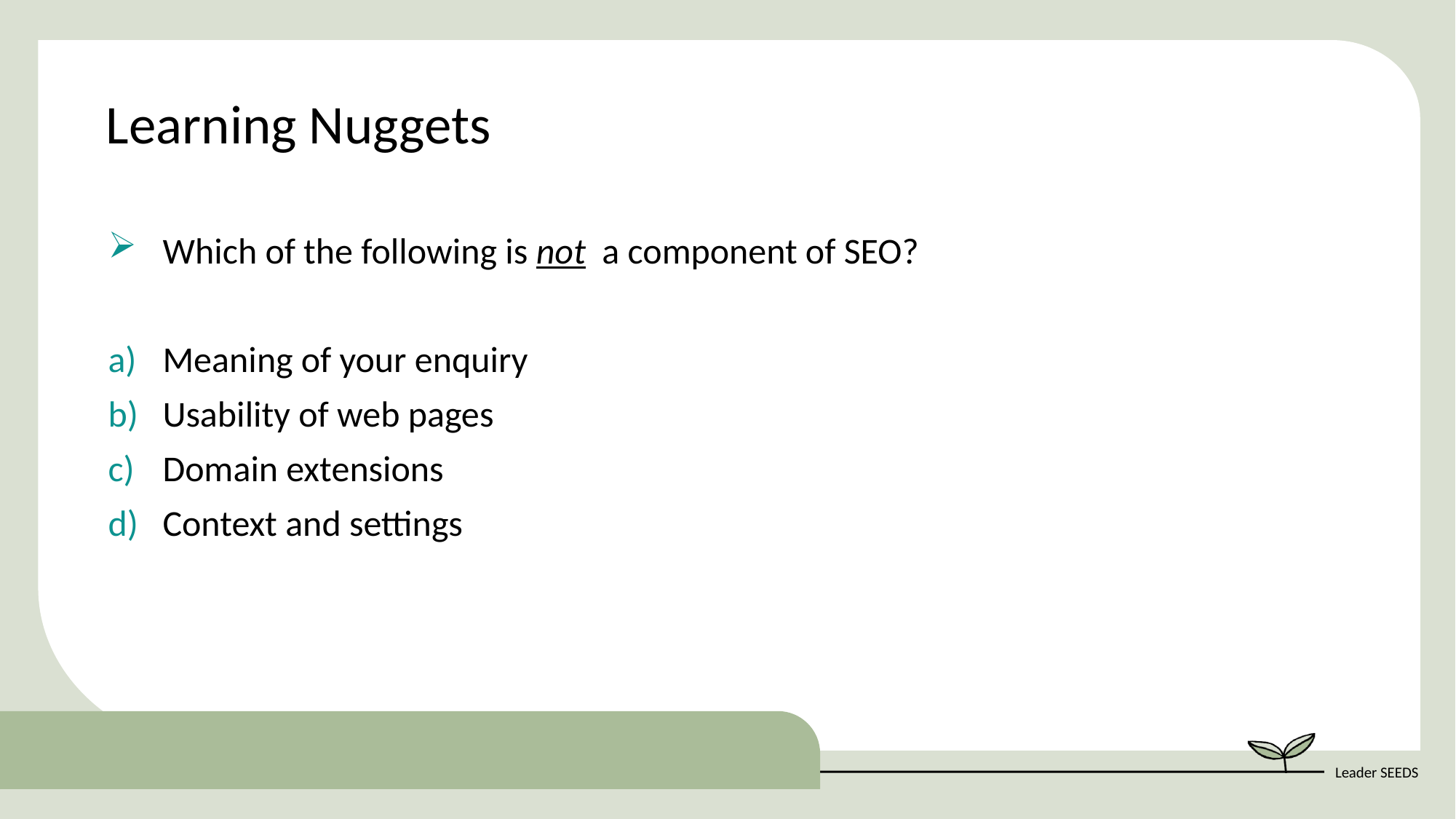

Learning Nuggets
Which of the following is not  a component of SEO?

Meaning of your enquiry
Usability of web pages
Domain extensions
Context and settings